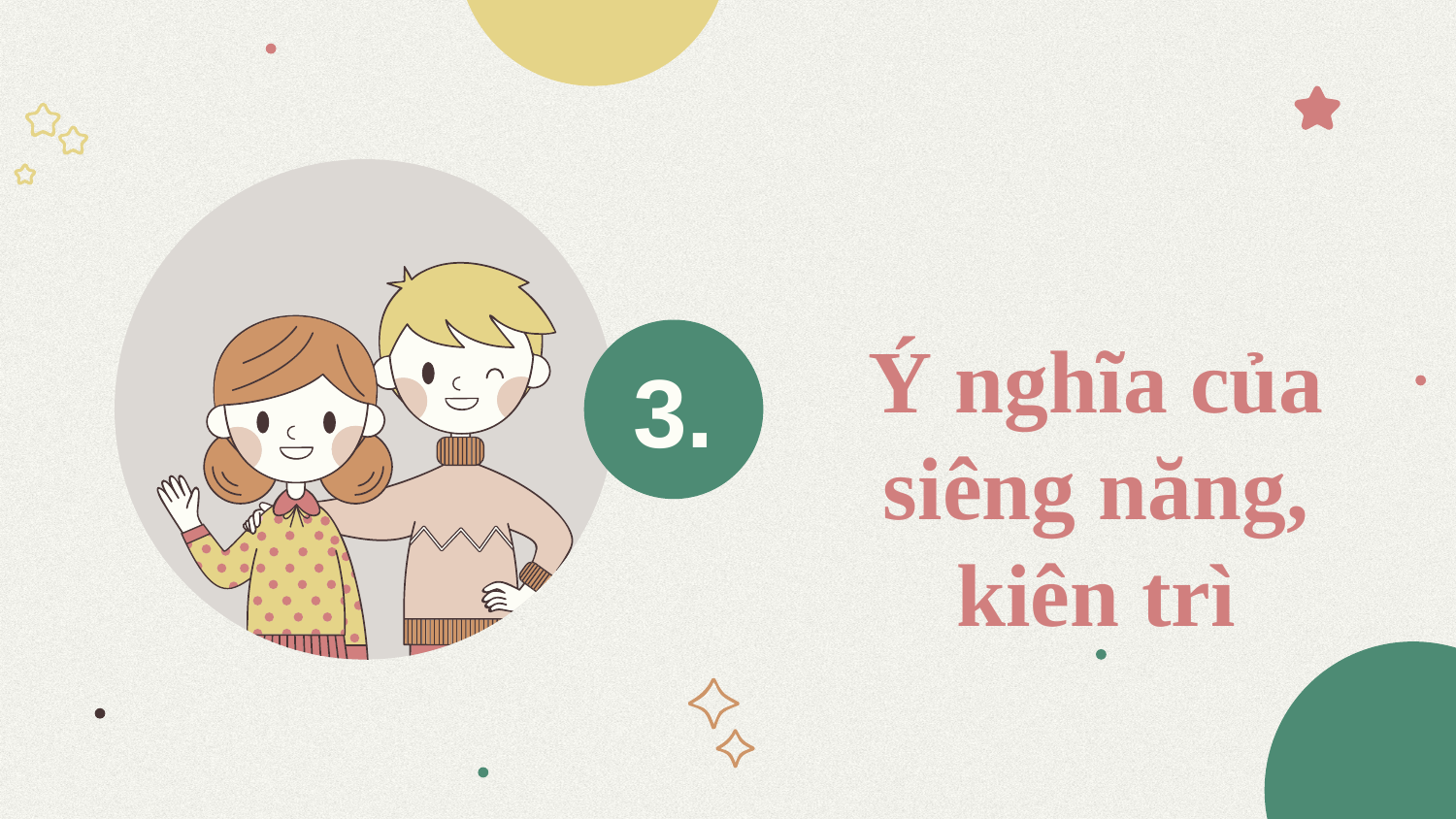

# Ý nghĩa của siêng năng, kiên trì

3.